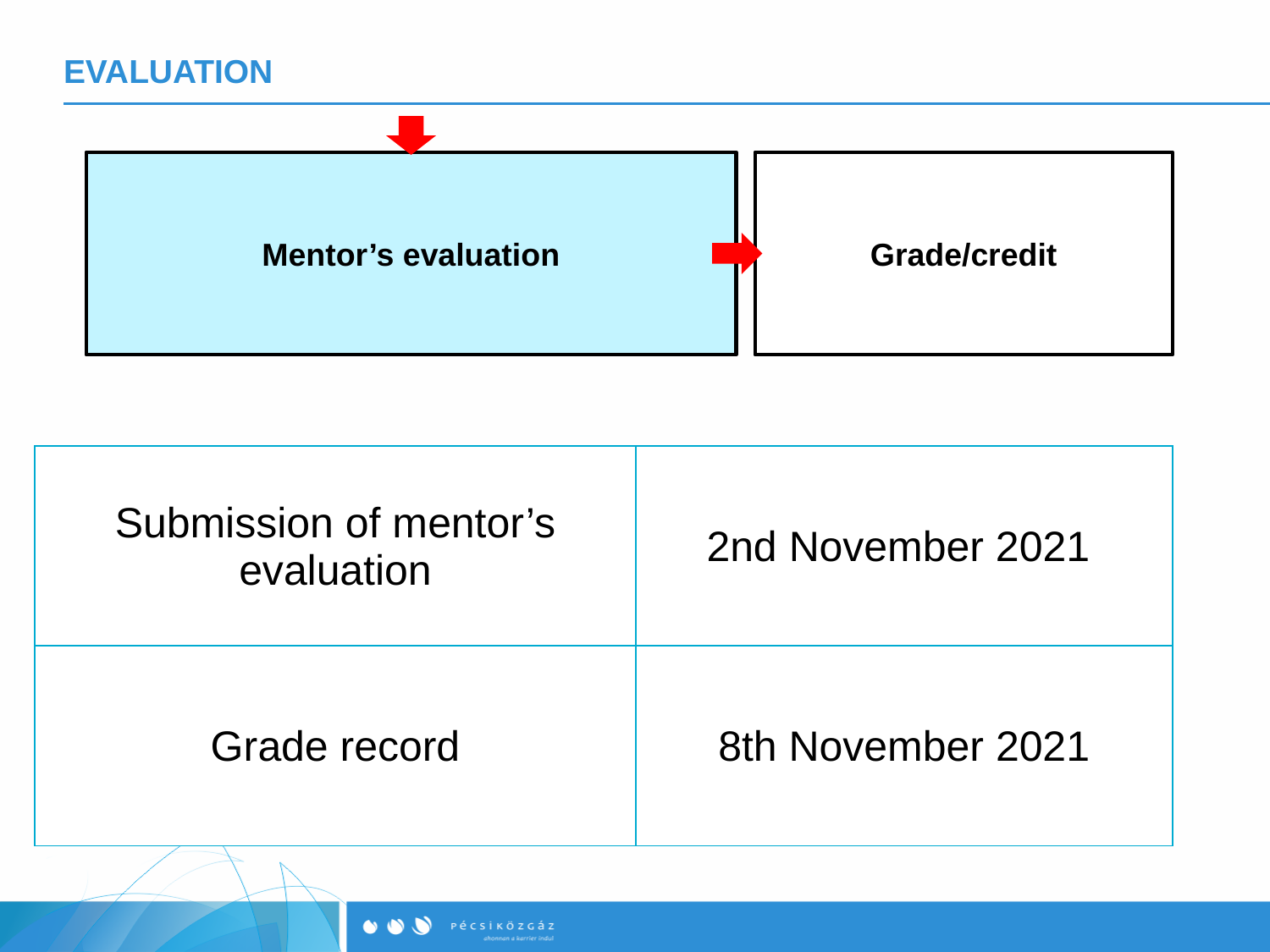

# EVALUATION

Mentor’s evaluation
Grade/credit

| Submission of mentor’s evaluation | 2nd November 2021 |
| --- | --- |
| Grade record | 8th November 2021 |